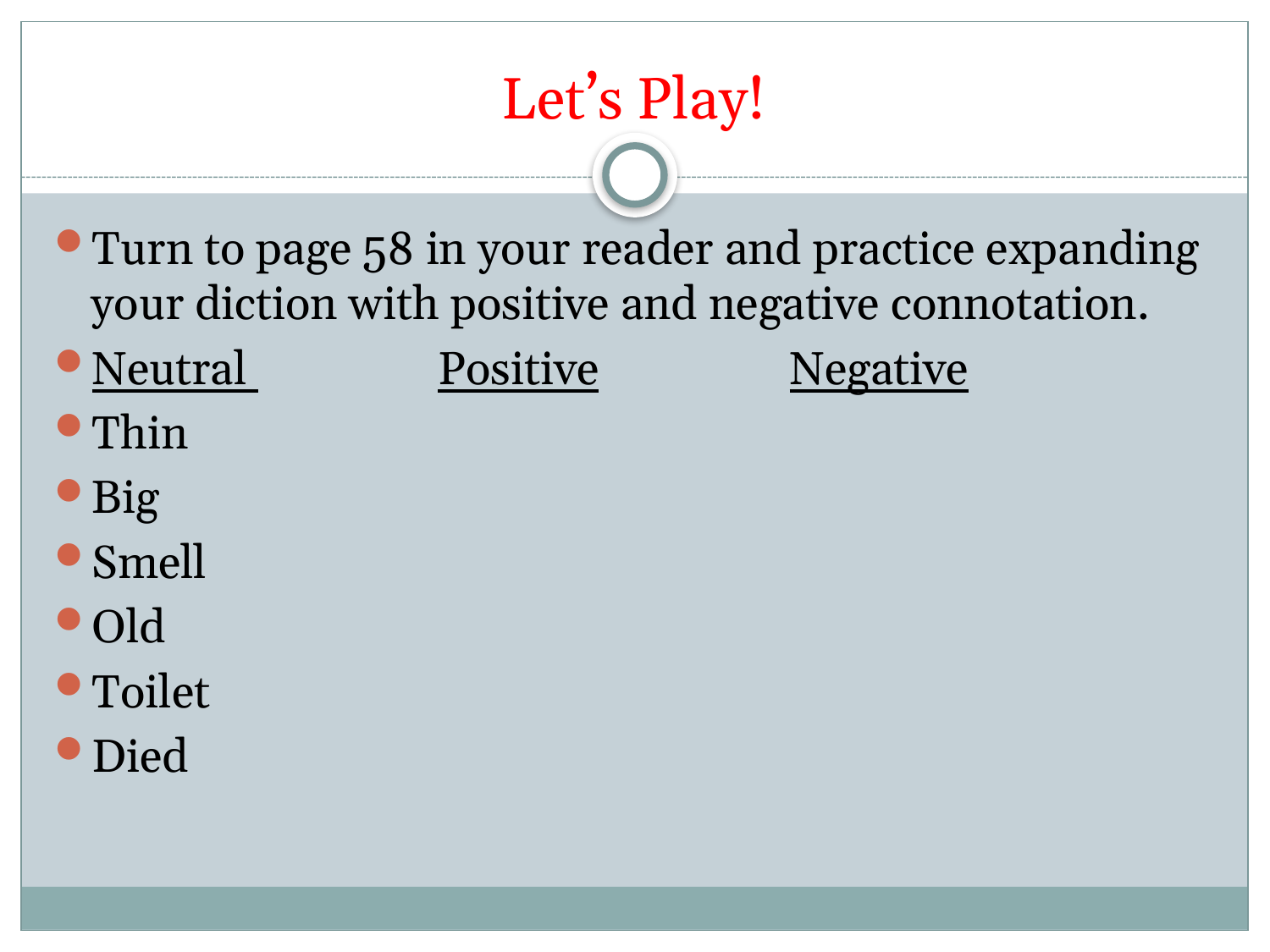

# Let’s Play!
Turn to page 58 in your reader and practice expanding your diction with positive and negative connotation.
Neutral                 Positive                 Negative
Thin
Big
Smell
Old
Toilet
Died